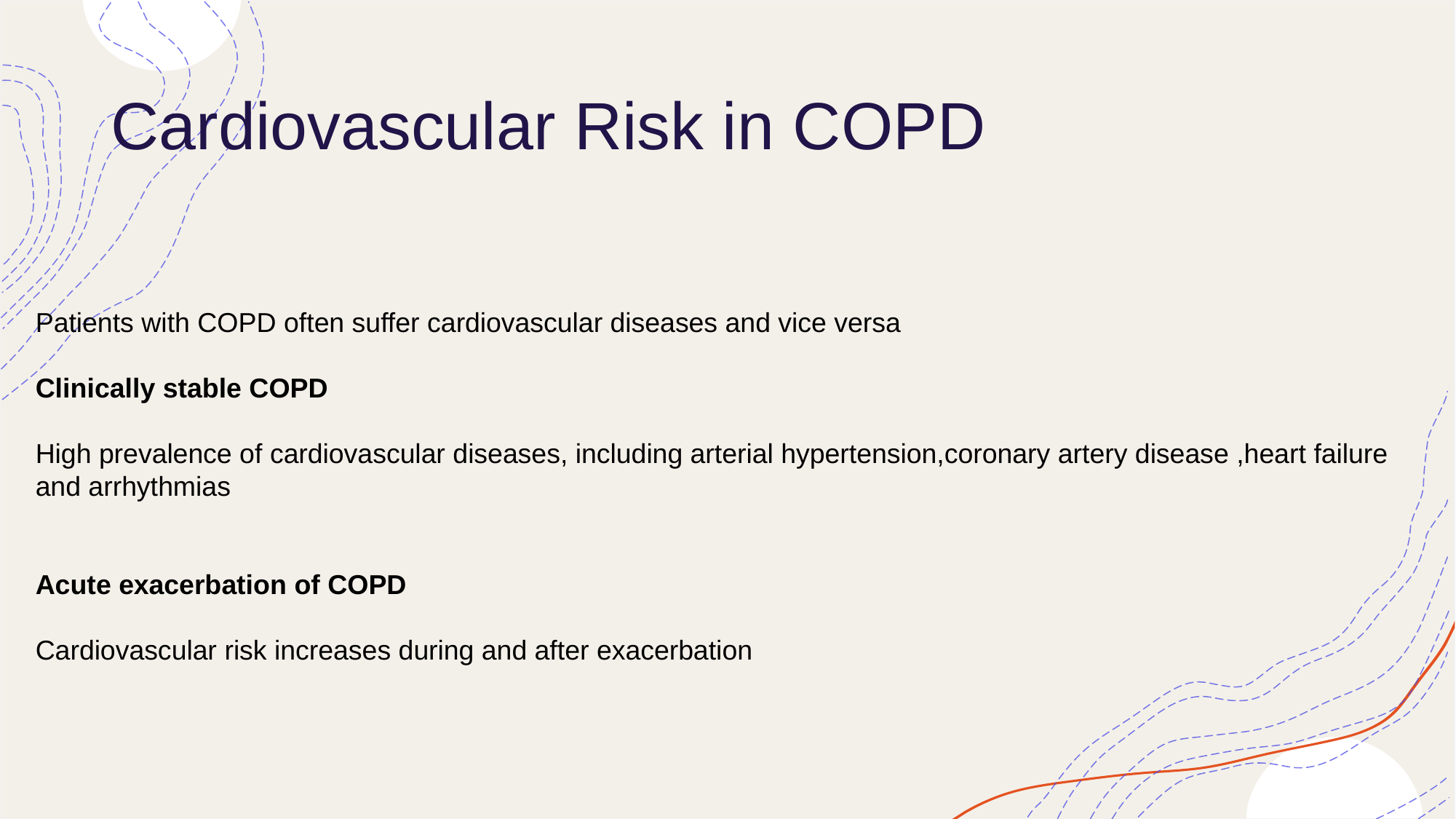

# Cardiovascular Risk in COPD
Patients with COPD often suffer cardiovascular diseases and vice versa

Clinically stable COPD

High prevalence of cardiovascular diseases, including arterial hypertension,coronary artery disease ,heart failure and arrhythmias

Acute exacerbation of COPD

Cardiovascular risk increases during and after exacerbation